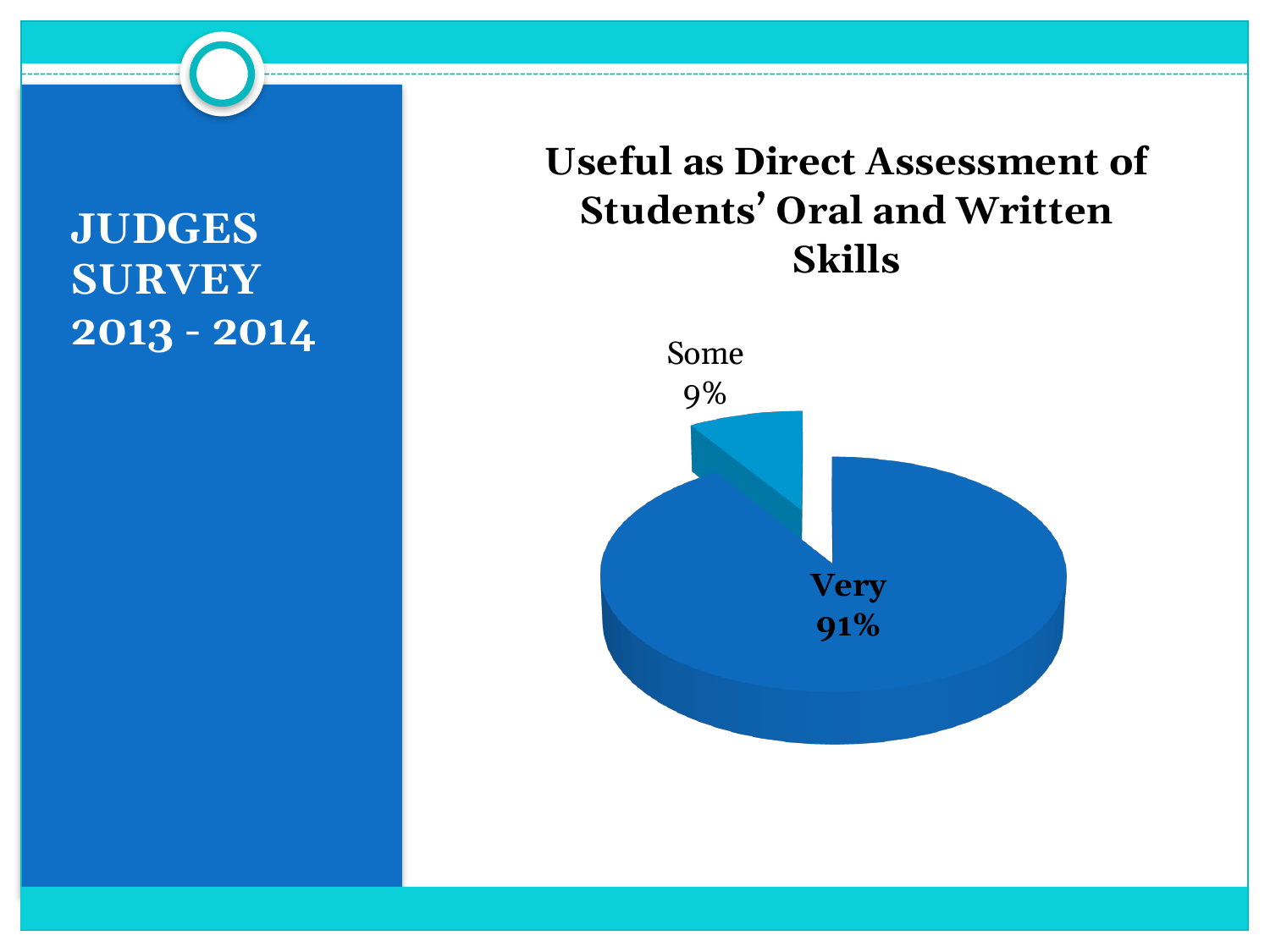

[unsupported chart]

# JUDGES SURVEY 2013 - 2014